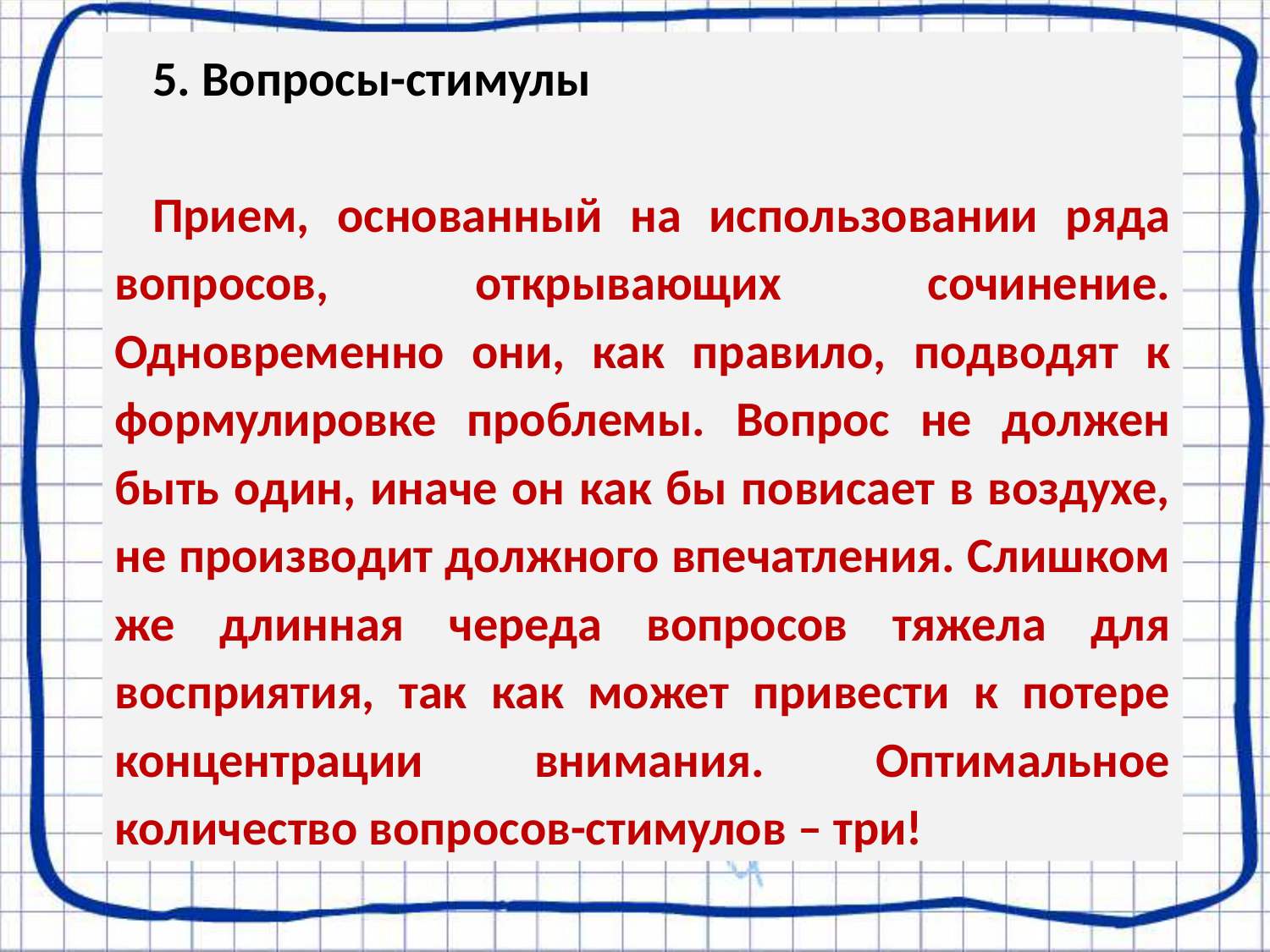

5. Вопросы-стимулы

Прием, основанный на использовании ряда вопросов, открывающих сочинение. Одновременно они, как правило, подводят к формулировке проблемы. Вопрос не должен быть один, иначе он как бы повисает в воздухе, не производит должного впечатления. Слишком же длинная череда вопросов тяжела для восприятия, так как может привести к потере концентрации внимания. Оптимальное количество вопросов-стимулов – три!